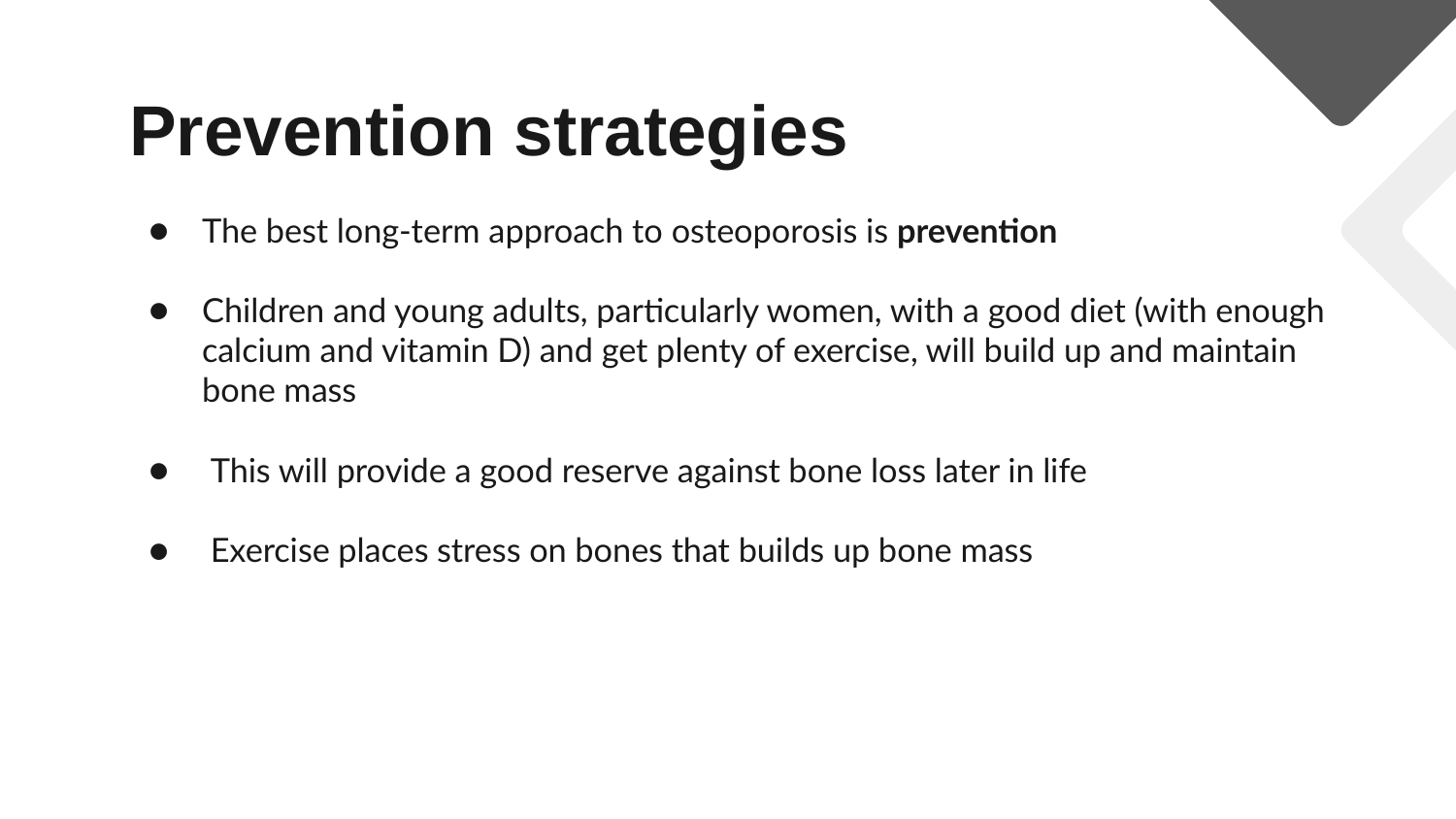

# Prevention strategies
The best long-term approach to osteoporosis is prevention

Children and young adults, particularly women, with a good diet (with enough calcium and vitamin D) and get plenty of exercise, will build up and maintain bone mass

 This will provide a good reserve against bone loss later in life

 Exercise places stress on bones that builds up bone mass